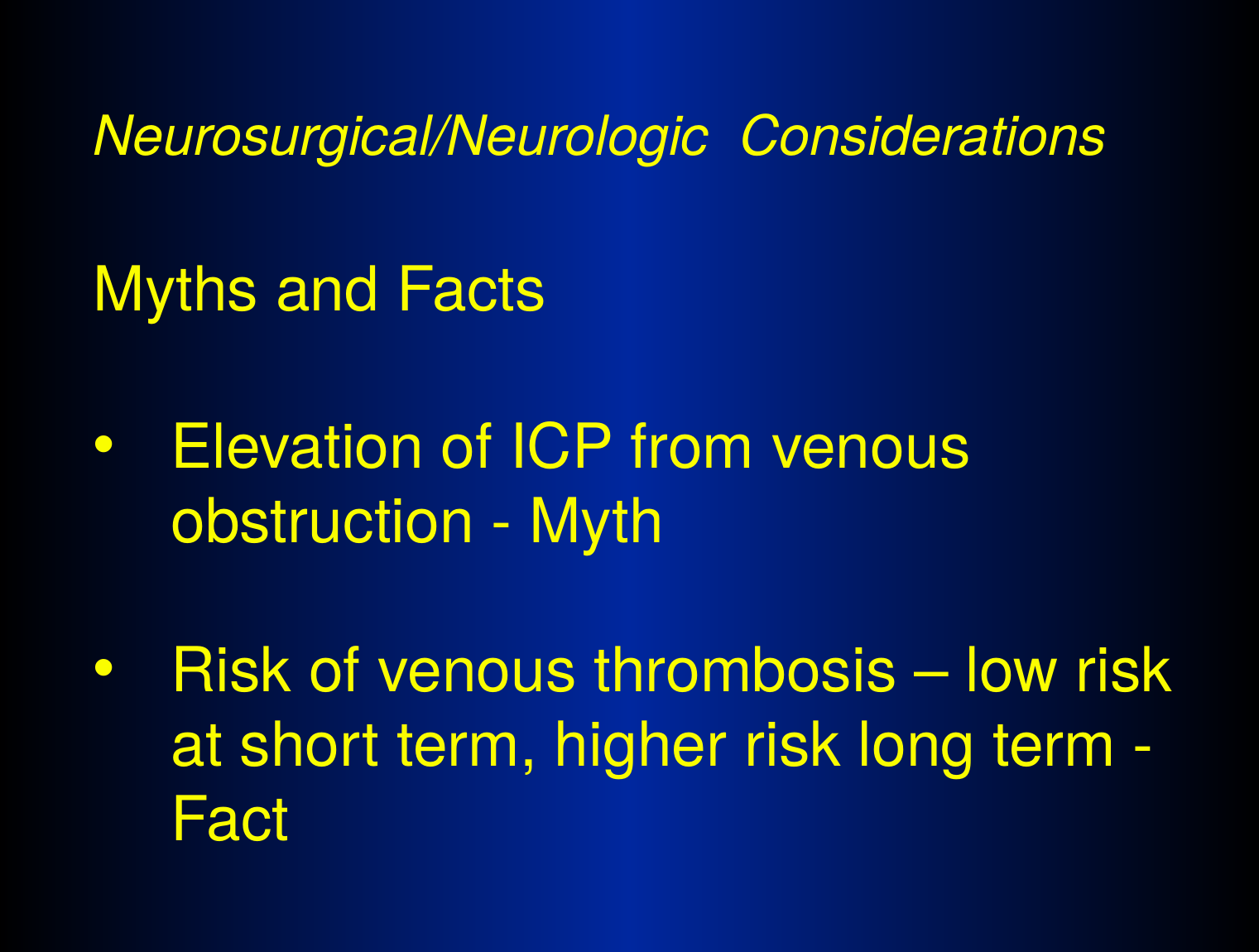

Neurosurgical/Neurologic  Considerations

Myths and Facts

Elevation of ICP from venous obstruction - Myth

Risk of venous thrombosis – low risk at short term, higher risk long term - Fact